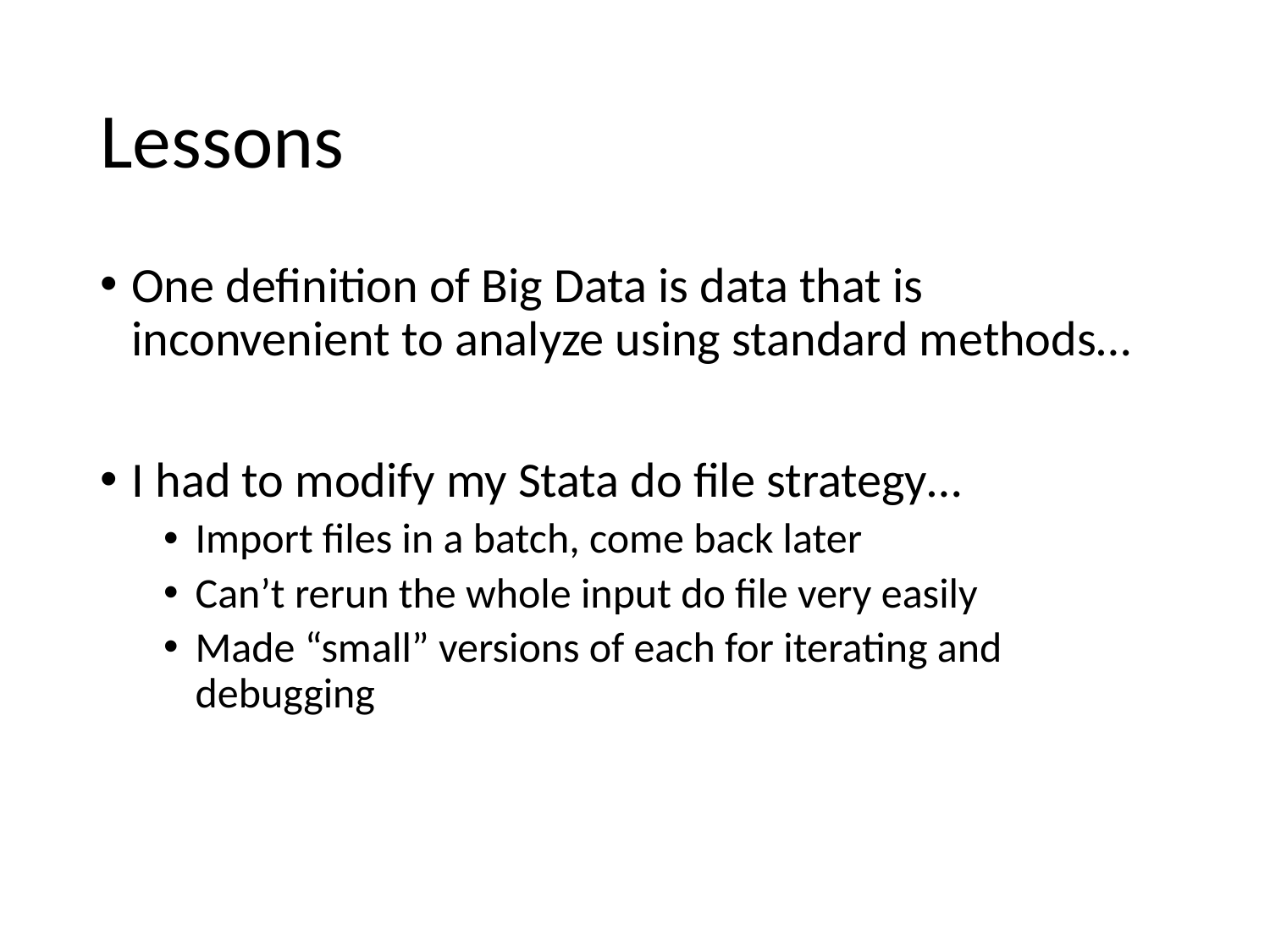

# Lessons
One definition of Big Data is data that is inconvenient to analyze using standard methods…

I had to modify my Stata do file strategy…
Import files in a batch, come back later
Can’t rerun the whole input do file very easily
Made “small” versions of each for iterating and debugging